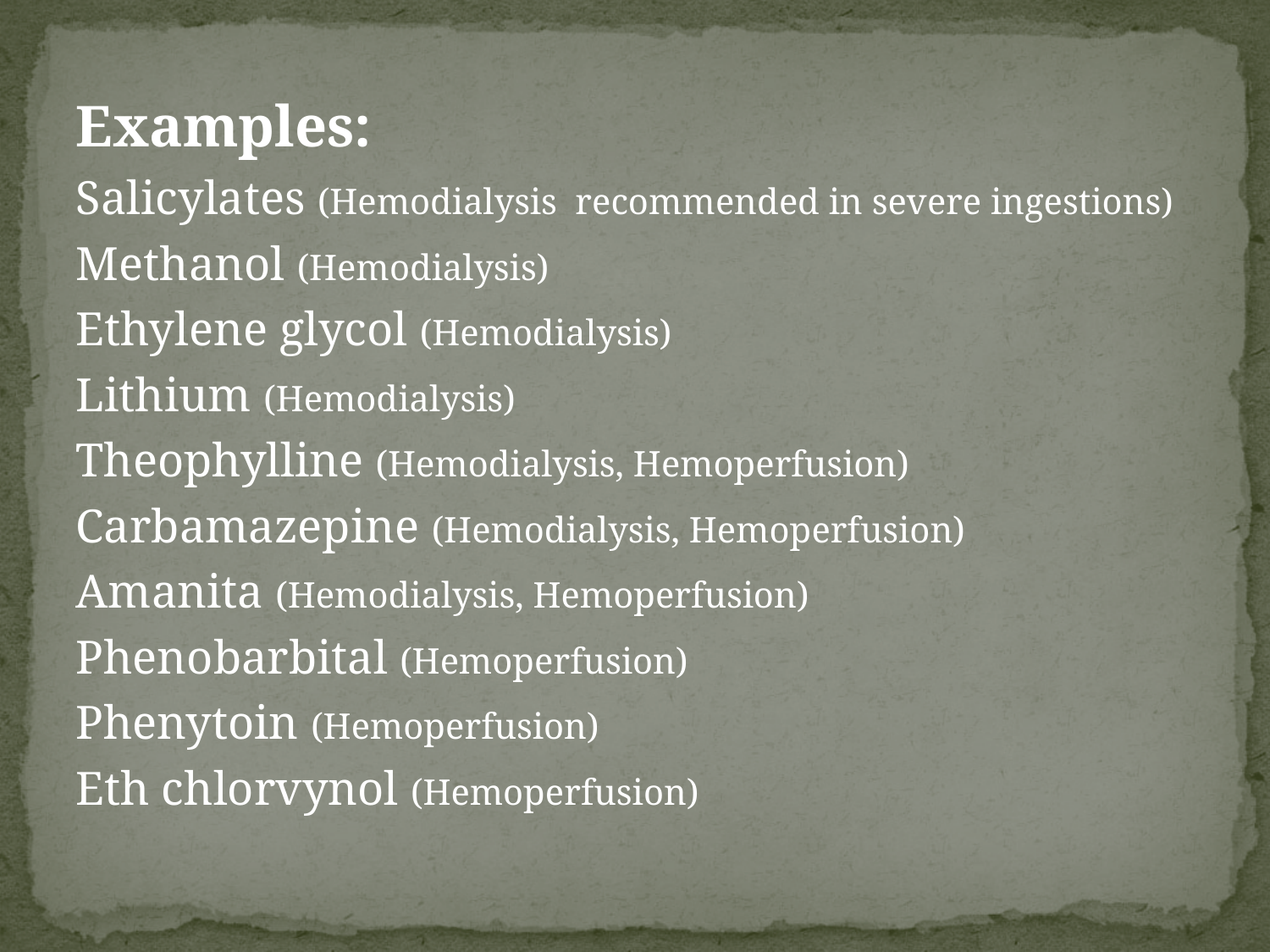

Examples:
Salicylates (Hemodialysis  recommended in severe ingestions)
Methanol (Hemodialysis)
Ethylene glycol (Hemodialysis)
Lithium (Hemodialysis)
Theophylline (Hemodialysis, Hemoperfusion)
Carbamazepine (Hemodialysis, Hemoperfusion)
Amanita (Hemodialysis, Hemoperfusion)
Phenobarbital (Hemoperfusion)
Phenytoin (Hemoperfusion)
Eth chlorvynol (Hemoperfusion)